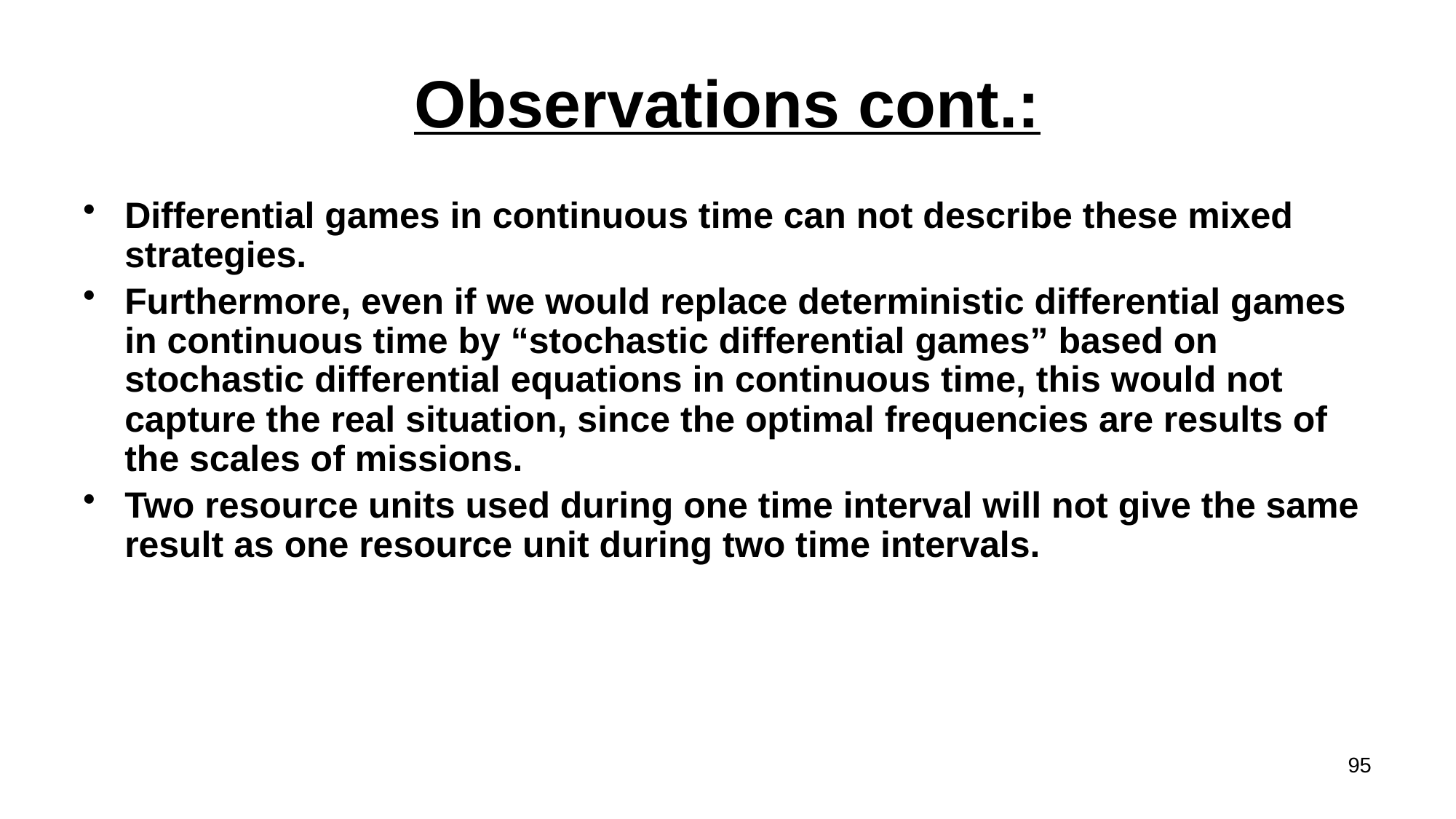

# Observations cont.:
Differential games in continuous time can not describe these mixed strategies.
Furthermore, even if we would replace deterministic differential games in continuous time by “stochastic differential games” based on stochastic differential equations in continuous time, this would not capture the real situation, since the optimal frequencies are results of the scales of missions.
Two resource units used during one time interval will not give the same result as one resource unit during two time intervals.
95